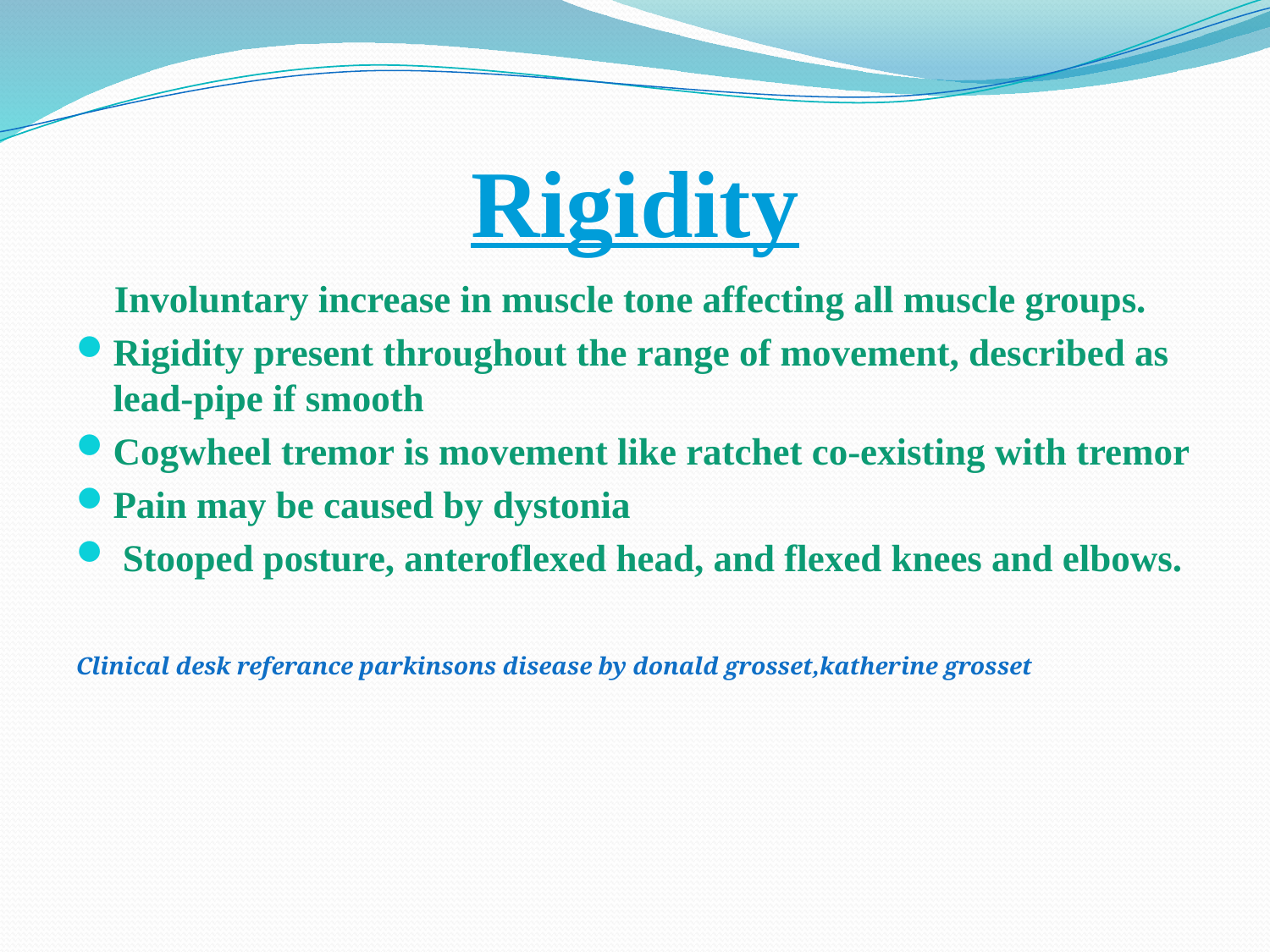

# Rigidity
    Involuntary increase in muscle tone affecting all muscle groups.
Rigidity present throughout the range of movement, described as lead-pipe if smooth
Cogwheel tremor is movement like ratchet co-existing with tremor
Pain may be caused by dystonia
 Stooped posture, anteroflexed head, and flexed knees and elbows.

Clinical desk referance parkinsons disease by donald grosset,katherine grosset